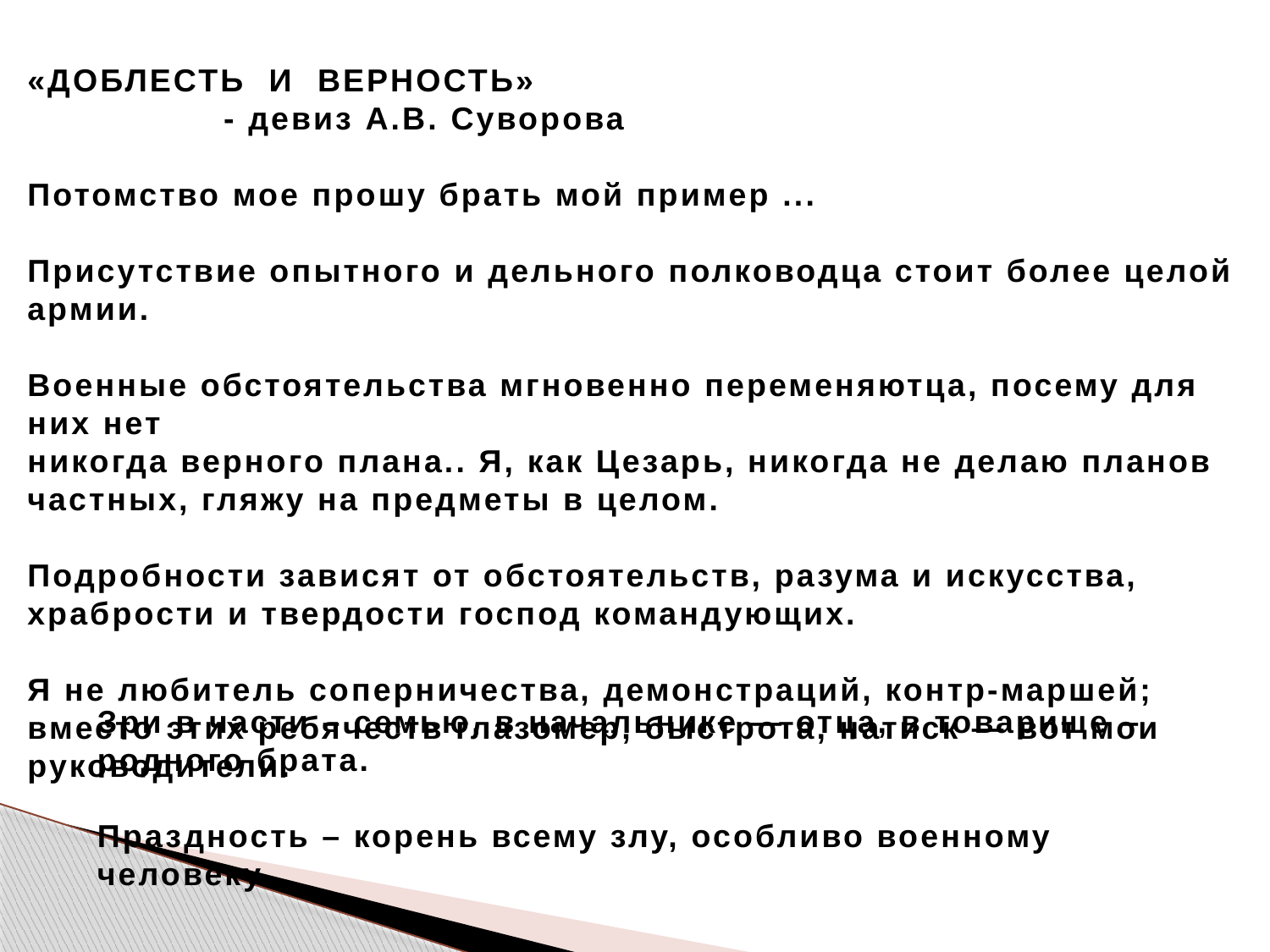

«ДОБЛЕСТЬ  И  ВЕРНОСТЬ»
                 - девиз А.В. Суворова

Потомство мое прошу брать мой пример ...

Присутствие опытного и дельного полководца стоит более целой армии.

Военные обстоятельства мгновенно переменяютца, посему для них нет
никогда верного плана.. Я, как Цезарь, никогда не делаю планов частных, гляжу на предметы в целом.

Подробности зависят от обстоятельств, разума и искусства, храбрости и твердости господ командующих.

Я не любитель соперничества, демонстраций, контр-маршей; вместо этих ребячеств глазомер, быстрота, натиск — вот мои руководители.

Зри в части – семью, в начальнике — отца, в товарище – родного брата.

Праздность – корень всему злу, особливо военному человеку.